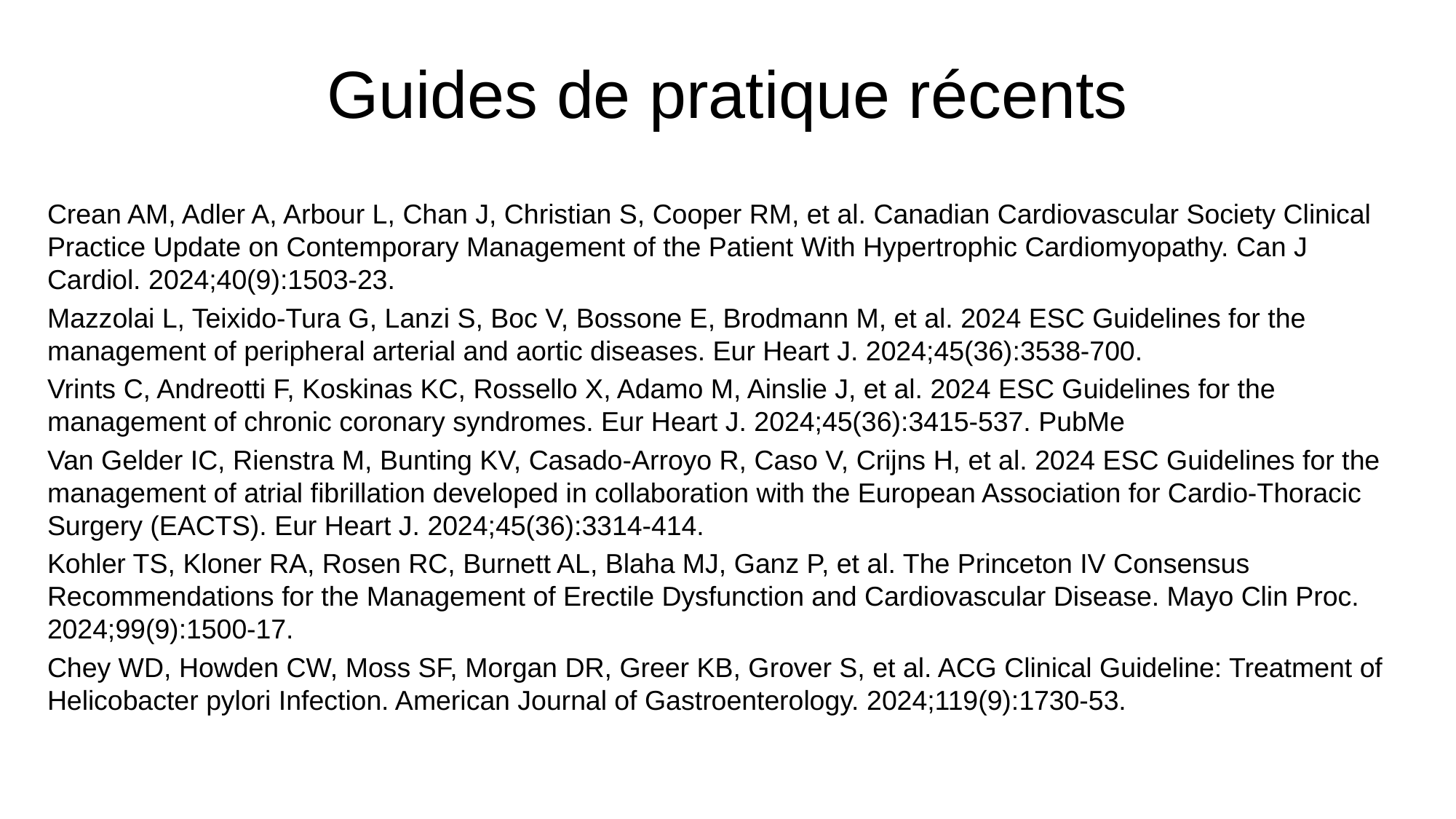

# Guides de pratique récents
Crean AM, Adler A, Arbour L, Chan J, Christian S, Cooper RM, et al. Canadian Cardiovascular Society Clinical Practice Update on Contemporary Management of the Patient With Hypertrophic Cardiomyopathy. Can J Cardiol. 2024;40(9):1503-23.
Mazzolai L, Teixido-Tura G, Lanzi S, Boc V, Bossone E, Brodmann M, et al. 2024 ESC Guidelines for the management of peripheral arterial and aortic diseases. Eur Heart J. 2024;45(36):3538-700.
Vrints C, Andreotti F, Koskinas KC, Rossello X, Adamo M, Ainslie J, et al. 2024 ESC Guidelines for the management of chronic coronary syndromes. Eur Heart J. 2024;45(36):3415-537. PubMe
Van Gelder IC, Rienstra M, Bunting KV, Casado-Arroyo R, Caso V, Crijns H, et al. 2024 ESC Guidelines for the management of atrial fibrillation developed in collaboration with the European Association for Cardio-Thoracic Surgery (EACTS). Eur Heart J. 2024;45(36):3314-414.
Kohler TS, Kloner RA, Rosen RC, Burnett AL, Blaha MJ, Ganz P, et al. The Princeton IV Consensus Recommendations for the Management of Erectile Dysfunction and Cardiovascular Disease. Mayo Clin Proc. 2024;99(9):1500-17.
Chey WD, Howden CW, Moss SF, Morgan DR, Greer KB, Grover S, et al. ACG Clinical Guideline: Treatment of Helicobacter pylori Infection. American Journal of Gastroenterology. 2024;119(9):1730-53.